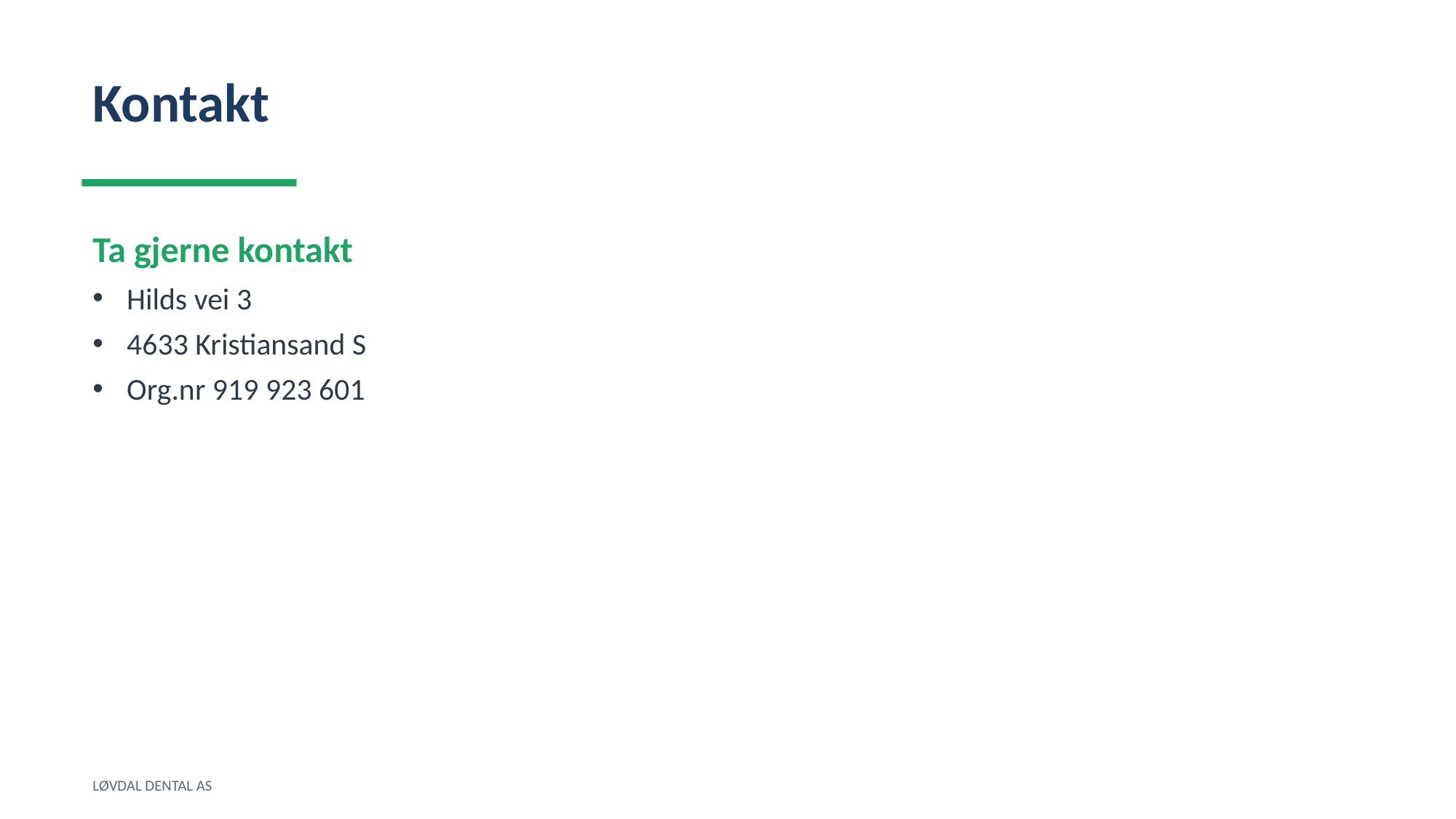

Kontakt

Ta gjerne kontakt
Hilds vei 3
4633 Kristiansand S
Org.nr 919 923 601
LØVDAL DENTAL AS